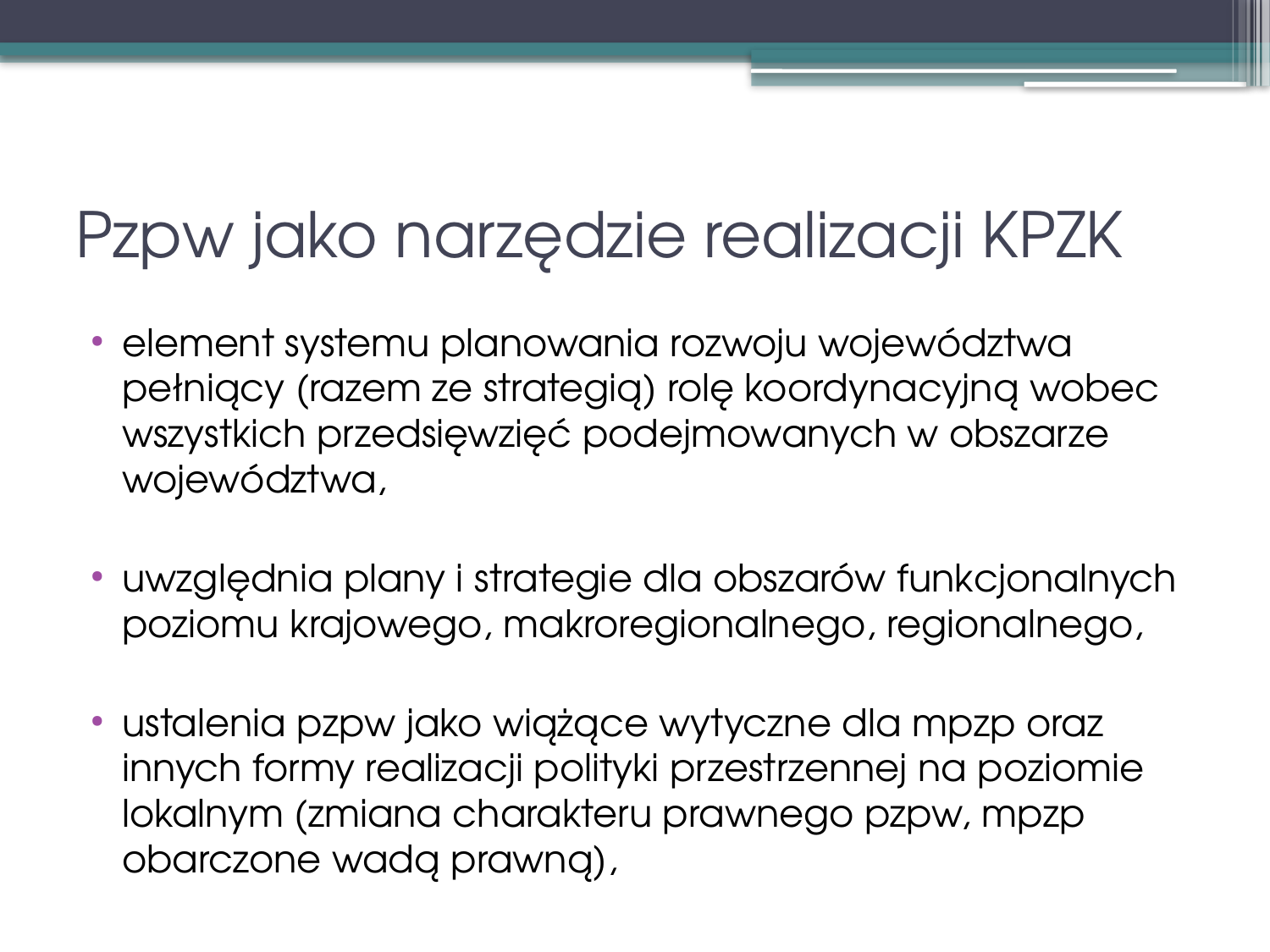

# Pzpw jako narzędzie realizacji KPZK
element systemu planowania rozwoju województwa pełniący (razem ze strategią) rolę koordynacyjną wobec wszystkich przedsięwzięć podejmowanych w obszarze województwa,

uwzględnia plany i strategie dla obszarów funkcjonalnych poziomu krajowego, makroregionalnego, regionalnego,

ustalenia pzpw jako wiążące wytyczne dla mpzp oraz innych formy realizacji polityki przestrzennej na poziomie lokalnym (zmiana charakteru prawnego pzpw, mpzp obarczone wadą prawną),